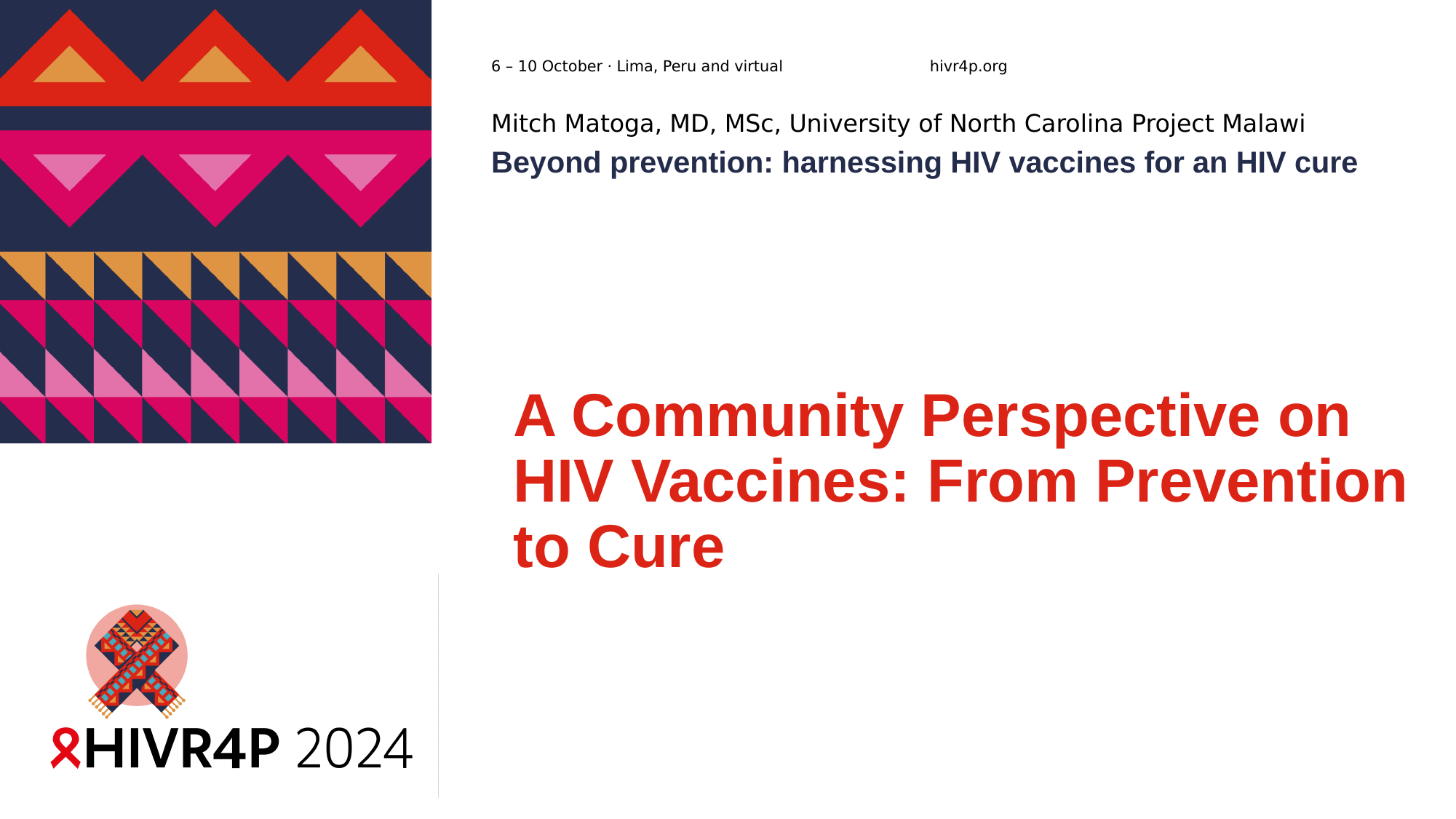

Mitch Matoga, MD, MSc, University of North Carolina Project Malawi
Beyond prevention: harnessing HIV vaccines for an HIV cure
# A Community Perspective on HIV Vaccines: From Prevention to Cure